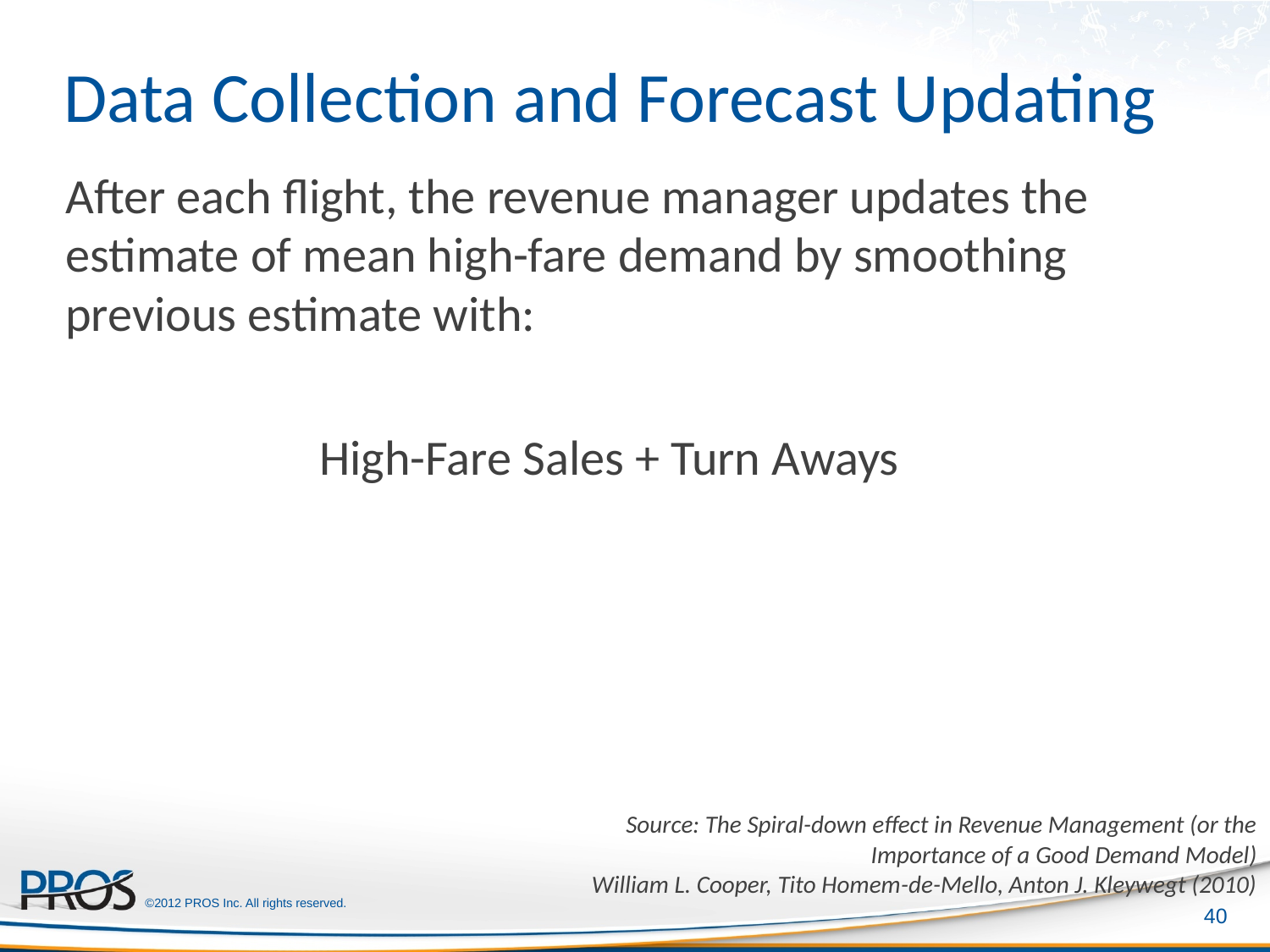

# Data Collection and Forecast Updating
After each flight, the revenue manager updates the estimate of mean high-fare demand by smoothing previous estimate with:

		High-Fare Sales + Turn Aways
Source: The Spiral-down effect in Revenue Management (or the Importance of a Good Demand Model)
William L. Cooper, Tito Homem-de-Mello, Anton J. Kleywegt (2010)
40